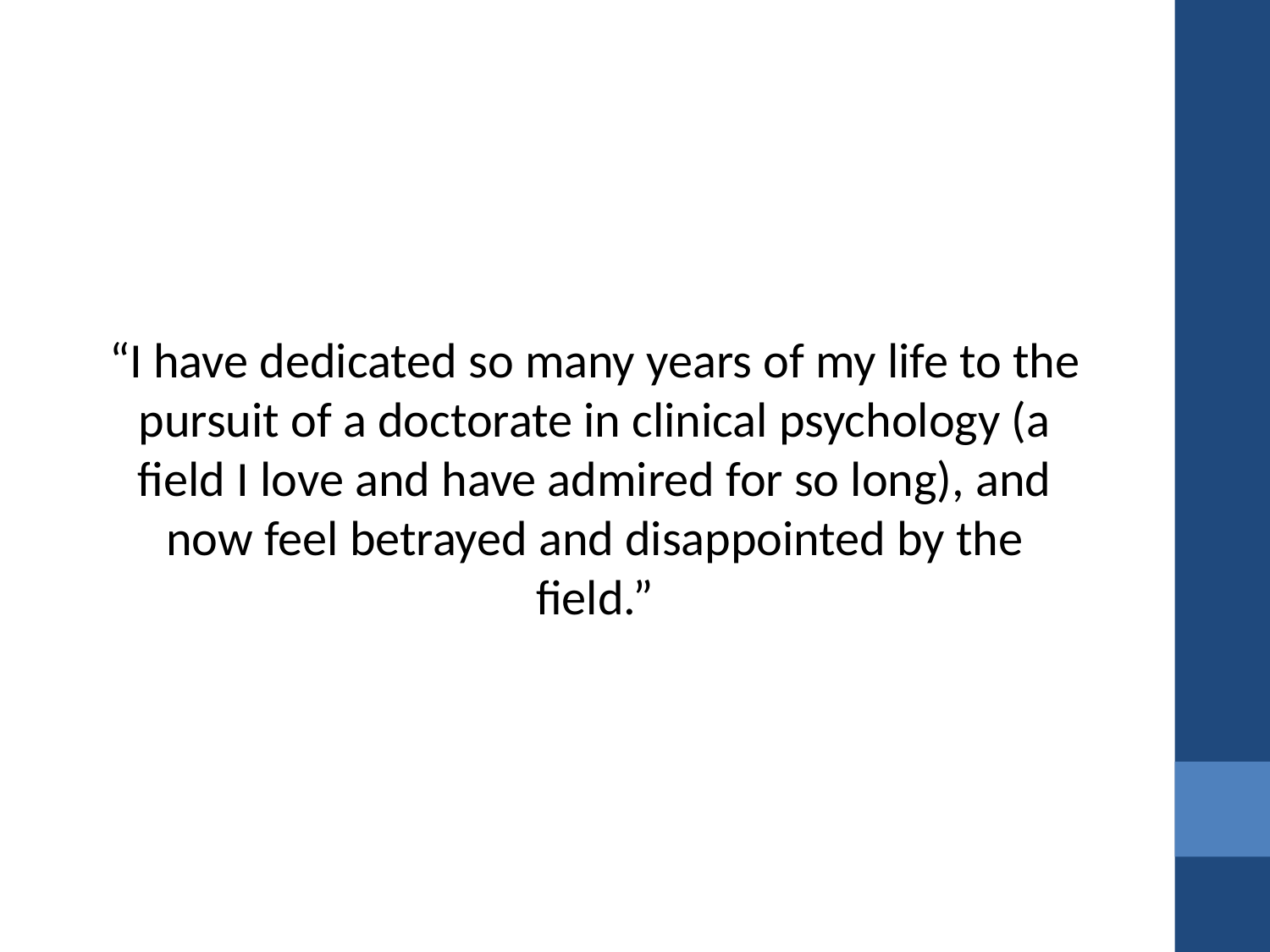

“I have dedicated so many years of my life to the pursuit of a doctorate in clinical psychology (a field I love and have admired for so long), and now feel betrayed and disappointed by the field.”